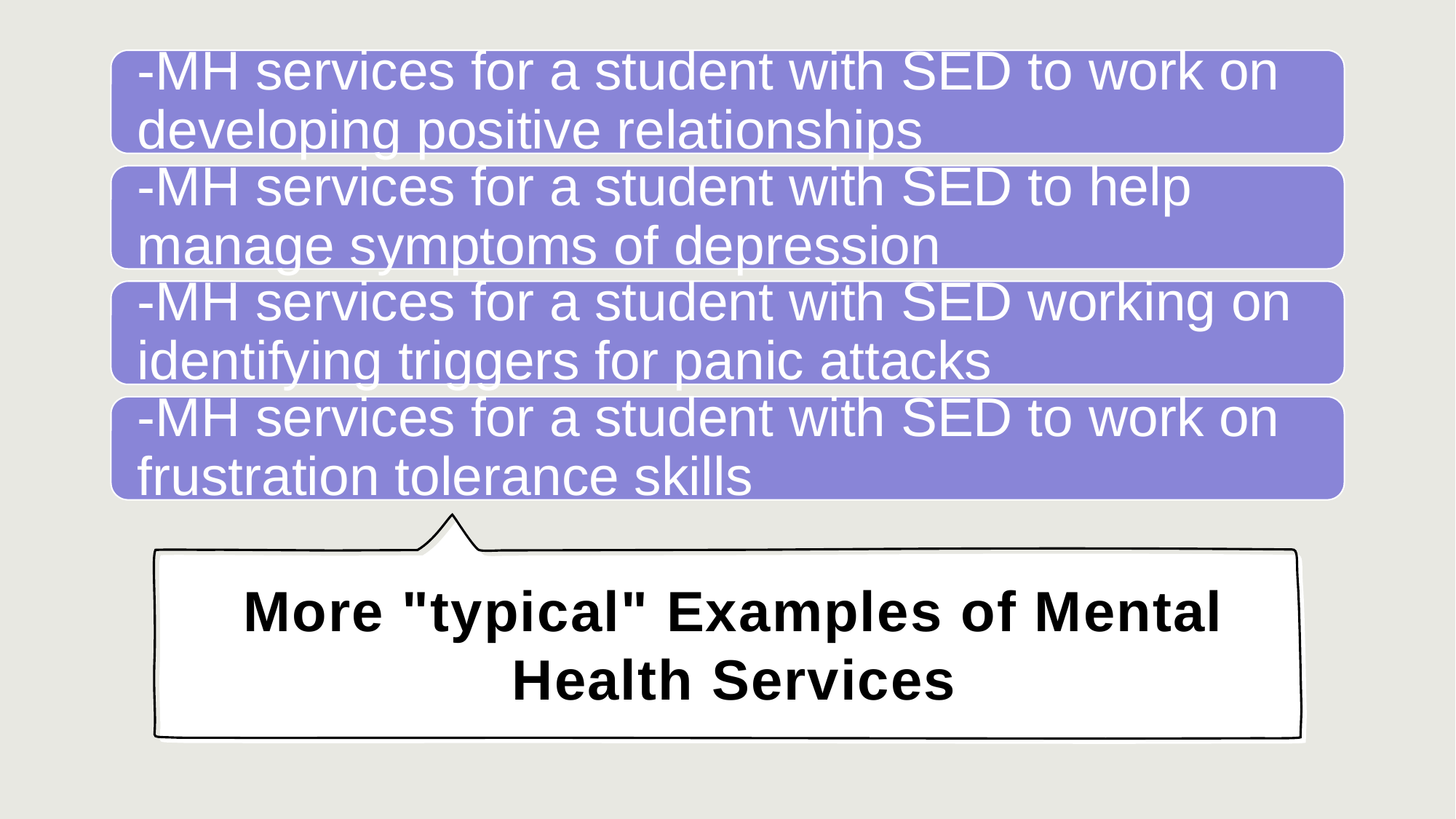

-MH services for a student with SED to work on developing positive relationships
-MH services for a student with SED to help manage symptoms of depression
-MH services for a student with SED working on identifying triggers for panic attacks
-MH services for a student with SED to work on frustration tolerance skills

# More "typical" Examples of Mental Health Services